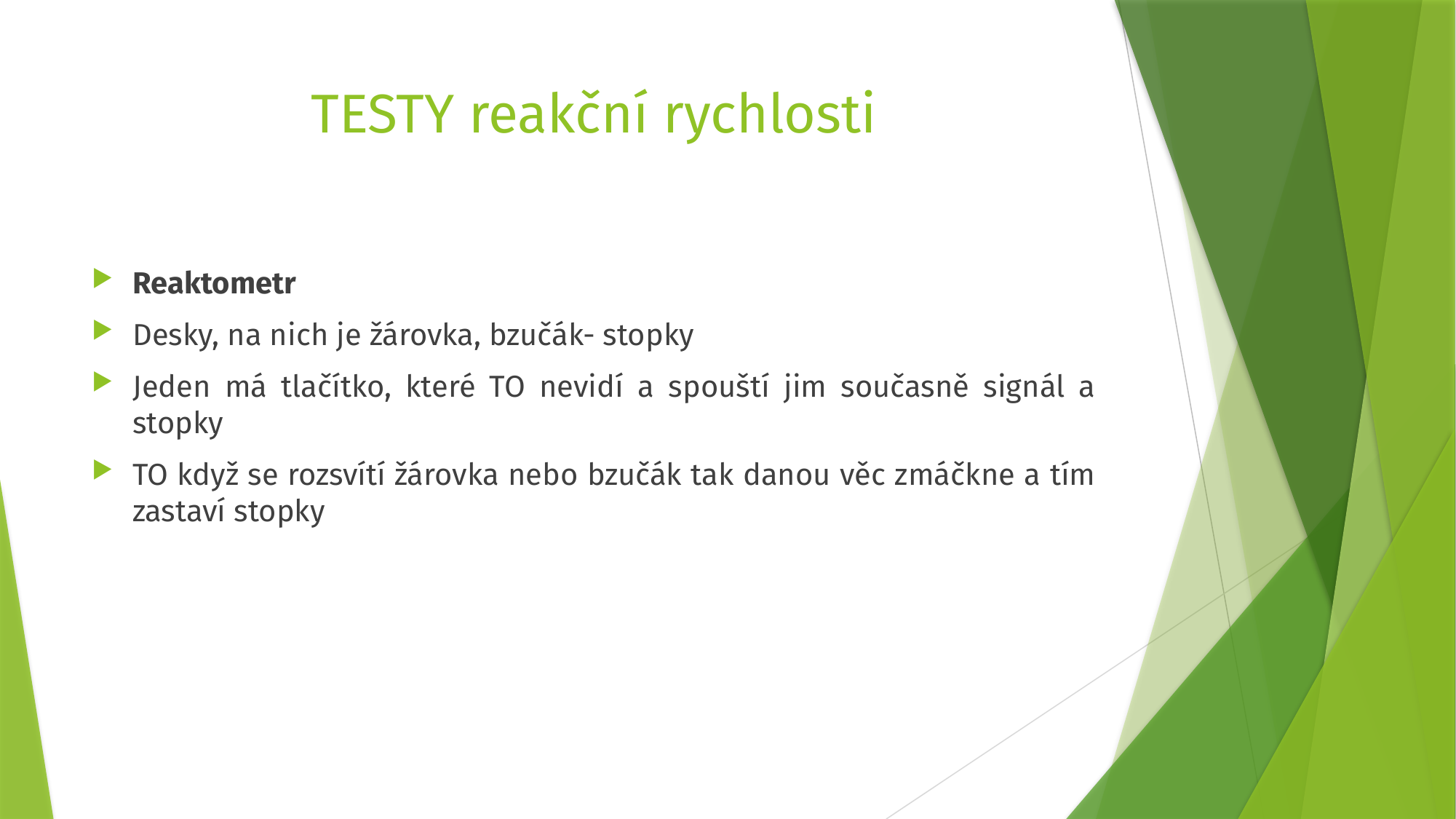

# TESTY reakční rychlosti
Reaktometr
Desky, na nich je žárovka, bzučák- stopky
Jeden má tlačítko, které TO nevidí a spouští jim současně signál a stopky
TO když se rozsvítí žárovka nebo bzučák tak danou věc zmáčkne a tím zastaví stopky